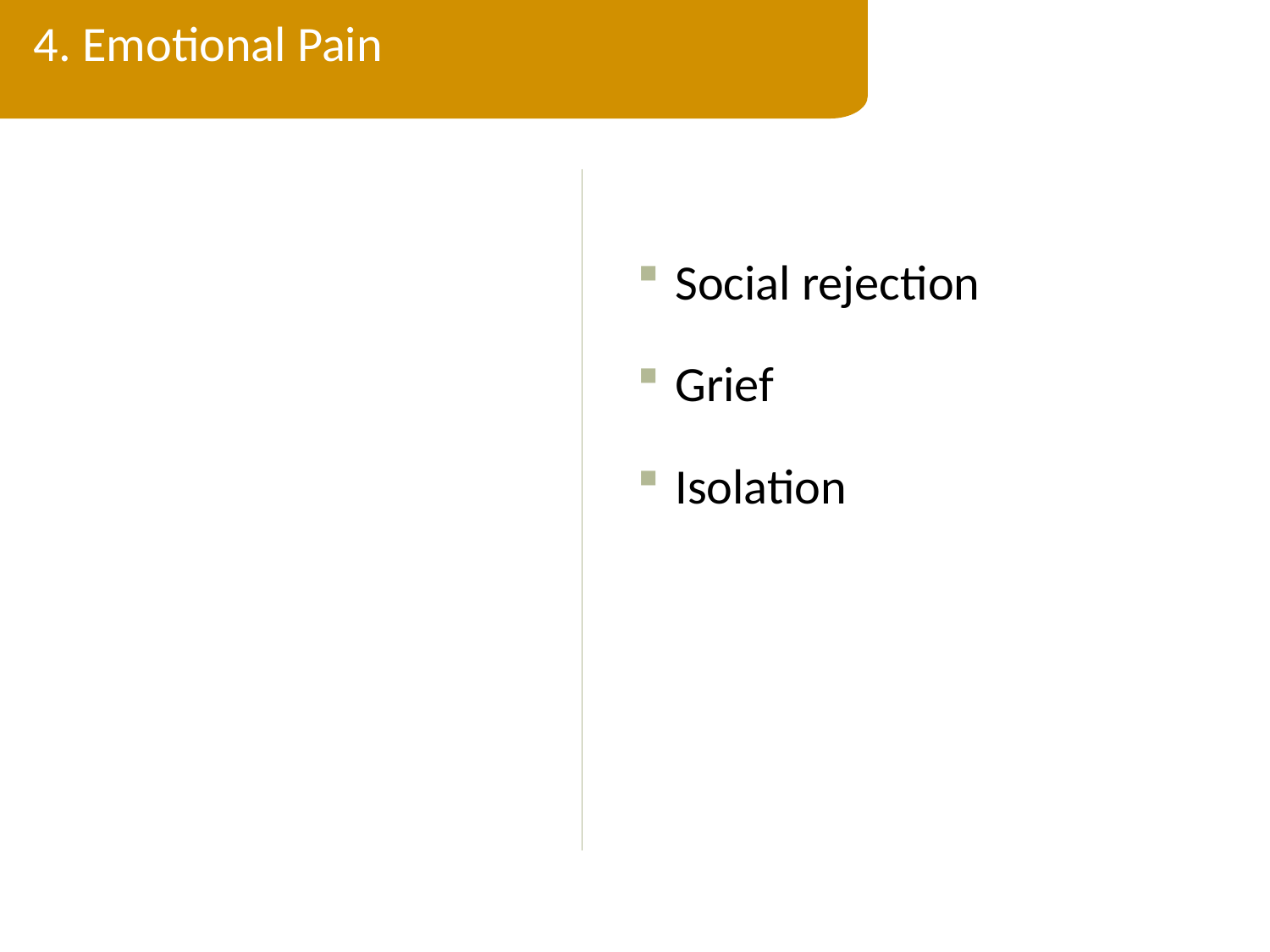

# 4. Emotional Pain
Social rejection
Grief
Isolation